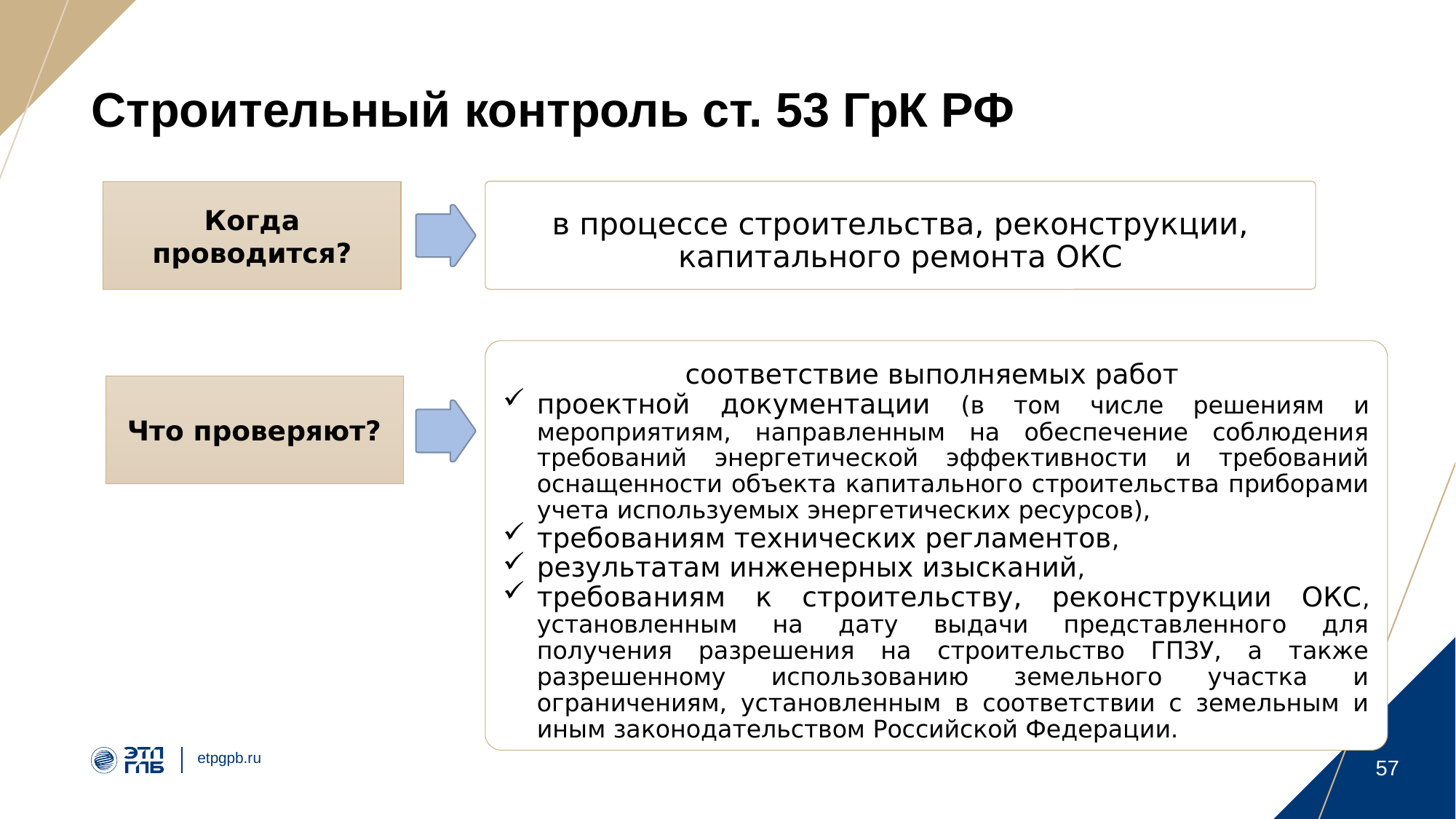

# Строительный контроль ст. 53 ГрК РФ
в процессе строительства, реконструкции, капитального ремонта ОКС
Когда проводится?

соответствие выполняемых работ
проектной документации (в том числе решениям и мероприятиям, направленным на обеспечение соблюдения требований энергетической эффективности и требований оснащенности объекта капитального строительства приборами учета используемых энергетических ресурсов),
требованиям технических регламентов,
результатам инженерных изысканий,
требованиям к строительству, реконструкции ОКС, установленным на дату выдачи представленного для получения разрешения на строительство ГПЗУ, а также разрешенному использованию земельного участка и ограничениям, установленным в соответствии с земельным и иным законодательством Российской Федерации.
Что проверяют?